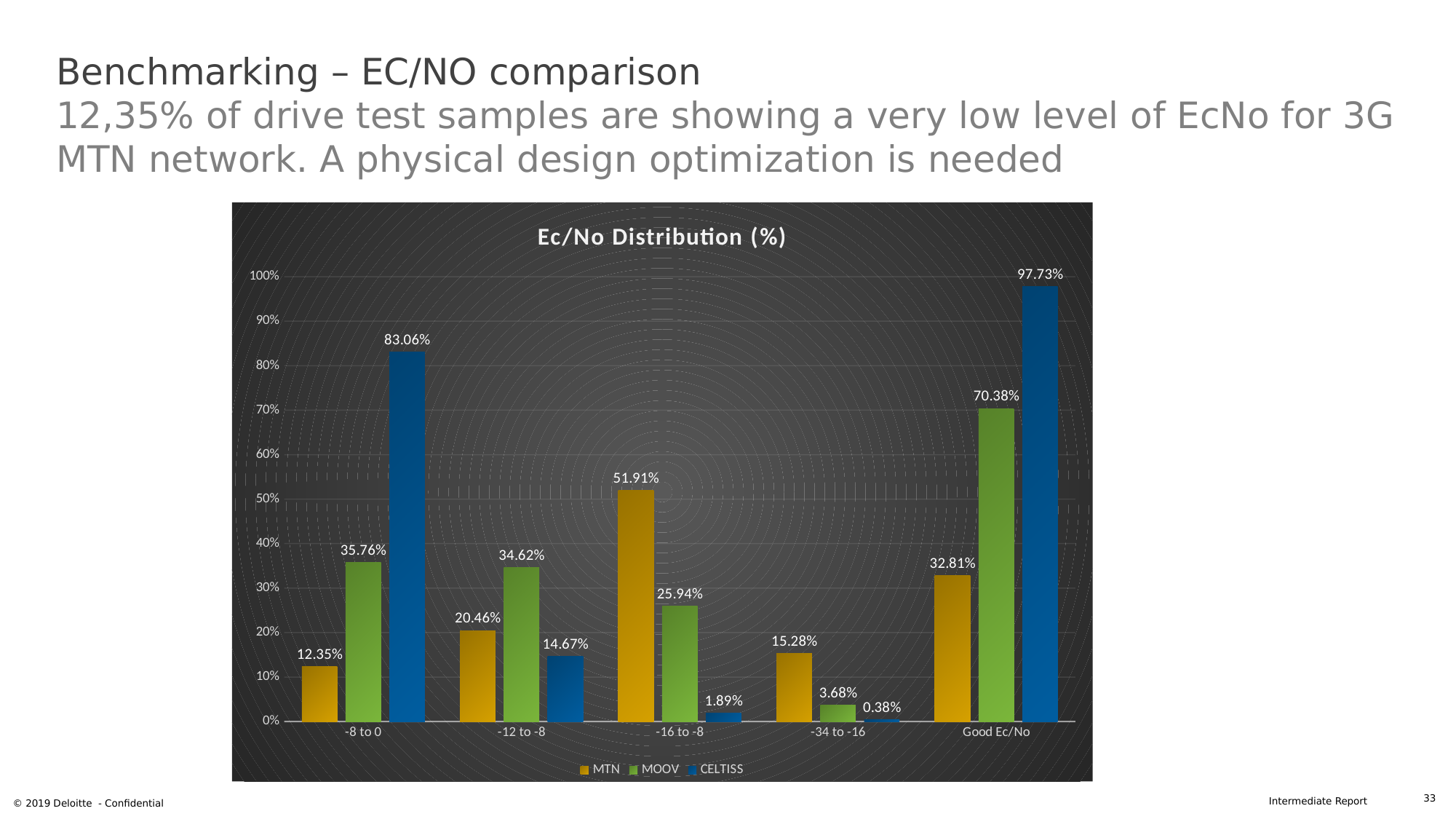

# Benchmarking – EC/NO comparison 12,35% of drive test samples are showing a very low level of EcNo for 3G MTN network. A physical design optimization is needed

### Chart: Ec/No Distribution (%)

| Category | MTN | MOOV | CELTISS |
|---|---|---|---|
| -8 to 0 | 0.1235 | 0.3576 | 0.8306 |
| -12 to -8 | 0.2046 | 0.3462 | 0.1467 |
| -16 to -8 | 0.5191 | 0.2594 | 0.0189 |
| -34 to -16 | 0.1528 | 0.0368 | 0.0038 |
| Good Ec/No | 0.3281 | 0.7038 | 0.9773000000000001 |
33
© 2019 Deloitte  - Confidential